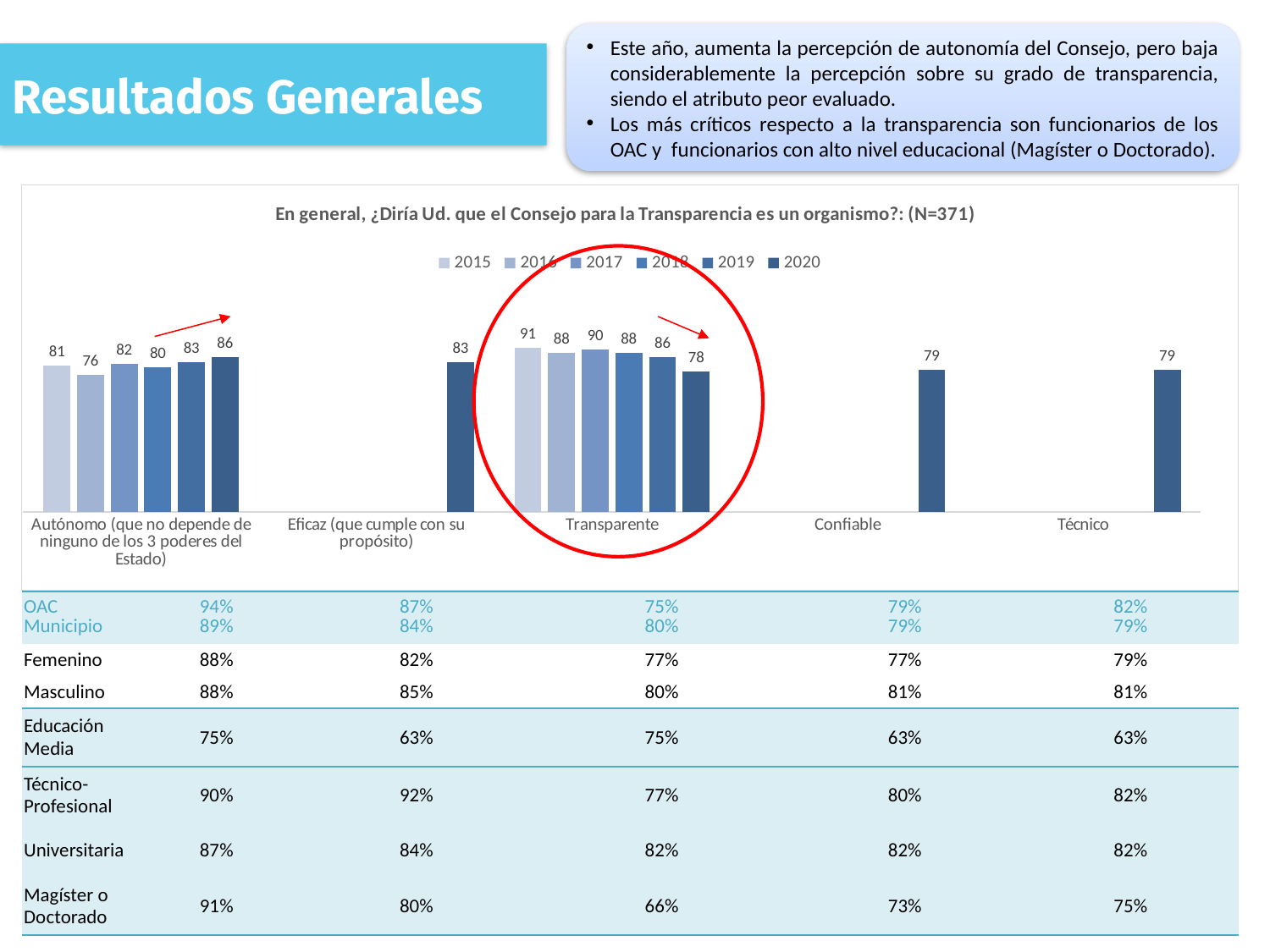

Este año, aumenta la percepción de autonomía del Consejo, pero baja considerablemente la percepción sobre su grado de transparencia, siendo el atributo peor evaluado.
Los más críticos respecto a la transparencia son funcionarios de los OAC y  funcionarios con alto nivel educacional (Magíster o Doctorado).

Resultados Generales

### Chart: En general, ¿Diría Ud. que el Consejo para la Transparencia es un organismo?: (N=371)

| Category | 2015 | 2016 | 2017 | 2018 | 2019 | 2020 |
|---|---|---|---|---|---|---|
| Autónomo (que no depende de ninguno de los 3 poderes del Estado) | 81.0 | 76.0 | 82.0 | 80.0 | 83.0 | 86.0 |
| Eficaz (que cumple con su propósito) | None | None | None | None | None | 83.0 |
| Transparente | 91.0 | 88.0 | 90.0 | 88.0 | 86.0 | 78.0 |
| Confiable | None | None | None | None | None | 79.0 |
| Técnico | None | None | None | None | None | 79.0 |
| OAC Municipio | 94% 89% | 87% 84% | 75% 80% | 79% 79% | 82% 79% |
| --- | --- | --- | --- | --- | --- |
| Femenino | 88% | 82% | 77% | 77% | 79% |
| Masculino | 88% | 85% | 80% | 81% | 81% |
| Educación Media | 75% | 63% | 75% | 63% | 63% |
| Técnico-Profesional | 90% | 92% | 77% | 80% | 82% |
| Universitaria | 87% | 84% | 82% | 82% | 82% |
| Magíster o Doctorado | 91% | 80% | 66% | 73% | 75% |